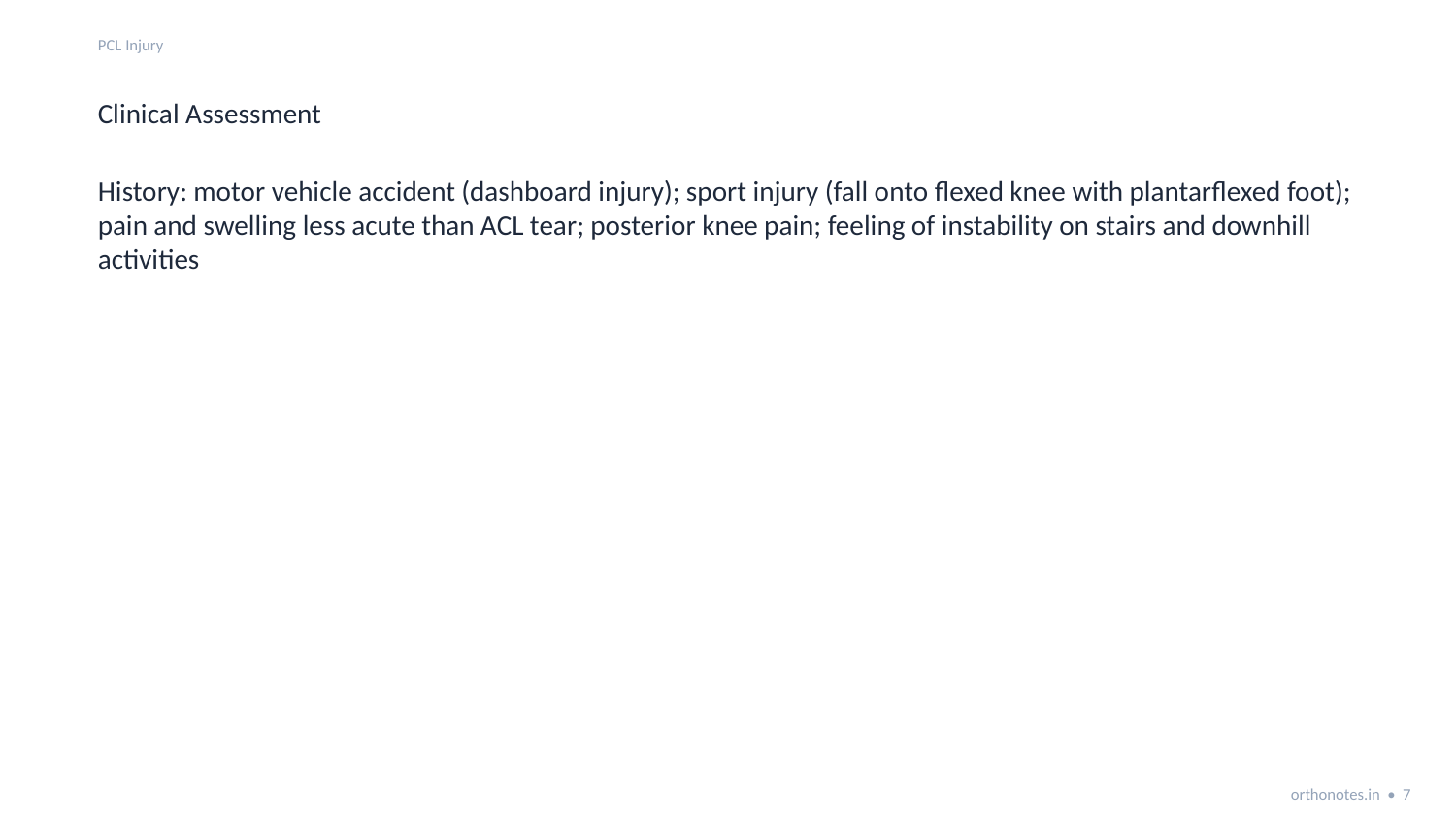

PCL Injury
Clinical Assessment
History: motor vehicle accident (dashboard injury); sport injury (fall onto flexed knee with plantarflexed foot); pain and swelling less acute than ACL tear; posterior knee pain; feeling of instability on stairs and downhill activities
orthonotes.in  •  7